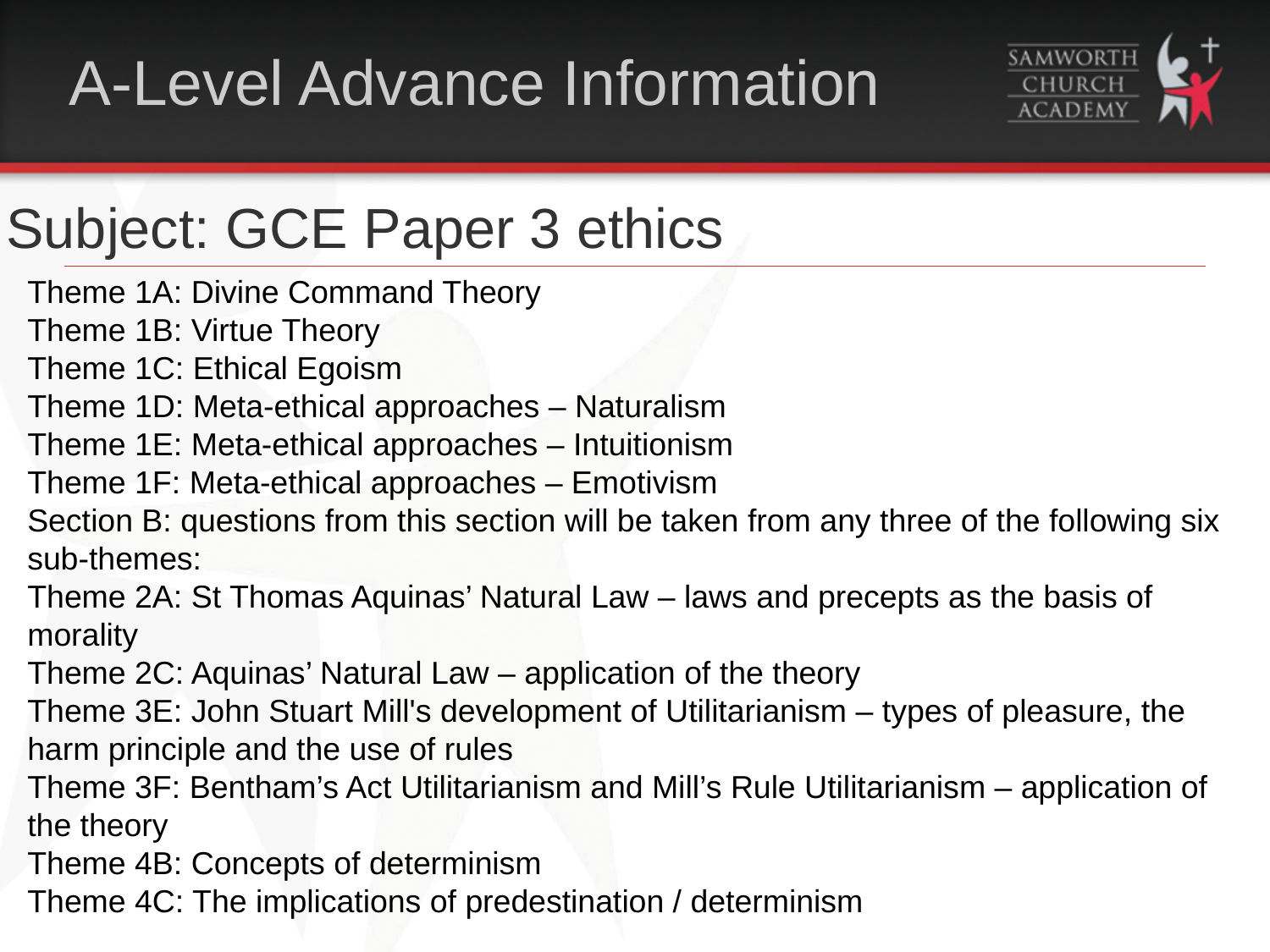

# A-Level Advance Information
Subject: GCE Paper 3 ethics
Theme 1A: Divine Command Theory
Theme 1B: Virtue Theory
Theme 1C: Ethical Egoism
Theme 1D: Meta-ethical approaches – Naturalism
Theme 1E: Meta-ethical approaches – Intuitionism
Theme 1F: Meta-ethical approaches – Emotivism
Section B: questions from this section will be taken from any three of the following six
sub-themes:
Theme 2A: St Thomas Aquinas’ Natural Law – laws and precepts as the basis of
morality
Theme 2C: Aquinas’ Natural Law – application of the theory
Theme 3E: John Stuart Mill's development of Utilitarianism – types of pleasure, the
harm principle and the use of rules
Theme 3F: Bentham’s Act Utilitarianism and Mill’s Rule Utilitarianism – application of
the theory
Theme 4B: Concepts of determinism
Theme 4C: The implications of predestination / determinism